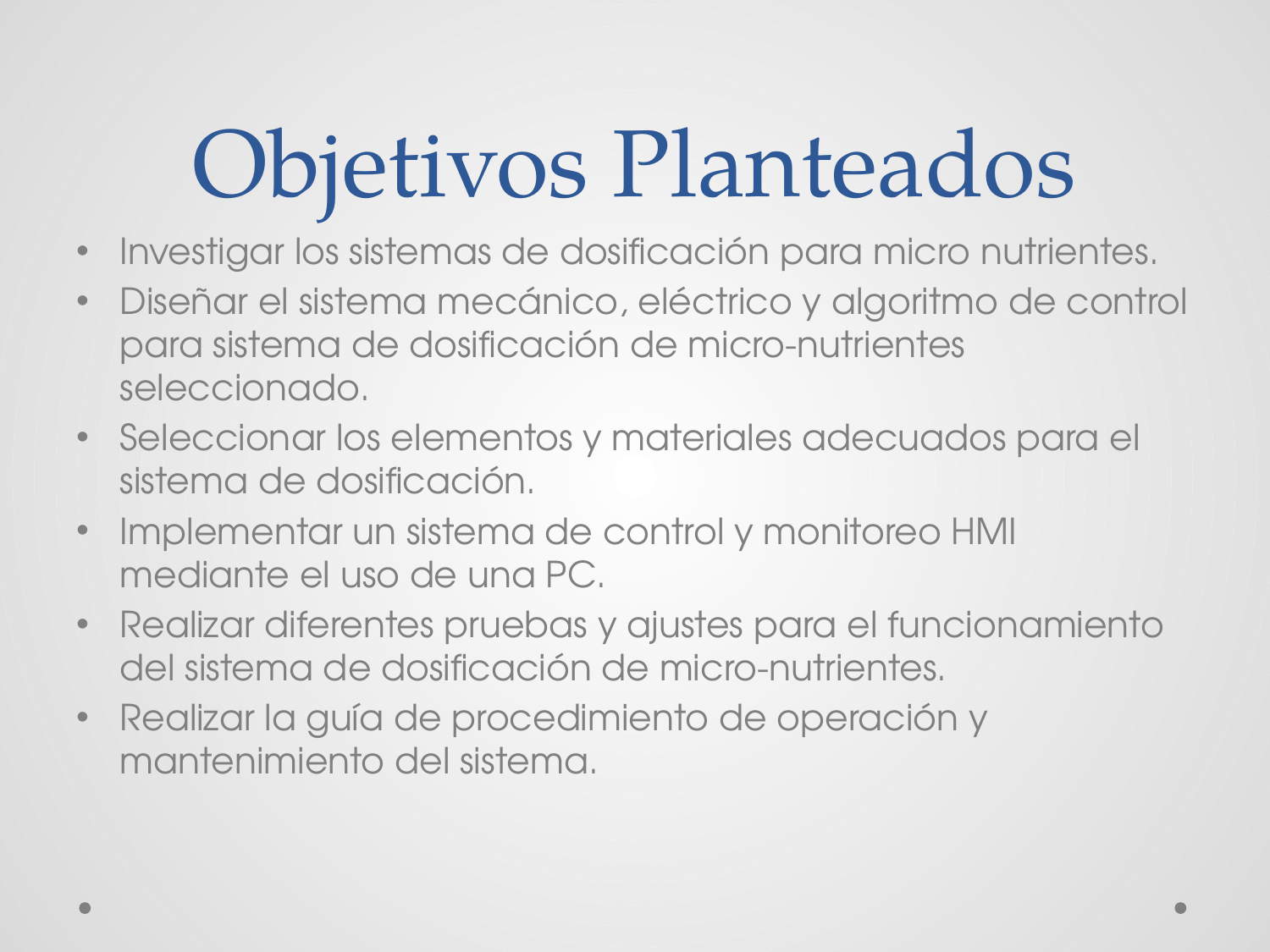

# Objetivos Planteados
Investigar los sistemas de dosificación para micro nutrientes.
Diseñar el sistema mecánico, eléctrico y algoritmo de control para sistema de dosificación de micro-nutrientes seleccionado.
Seleccionar los elementos y materiales adecuados para el sistema de dosificación.
Implementar un sistema de control y monitoreo HMI mediante el uso de una PC.
Realizar diferentes pruebas y ajustes para el funcionamiento del sistema de dosificación de micro-nutrientes.
Realizar la guía de procedimiento de operación y mantenimiento del sistema.